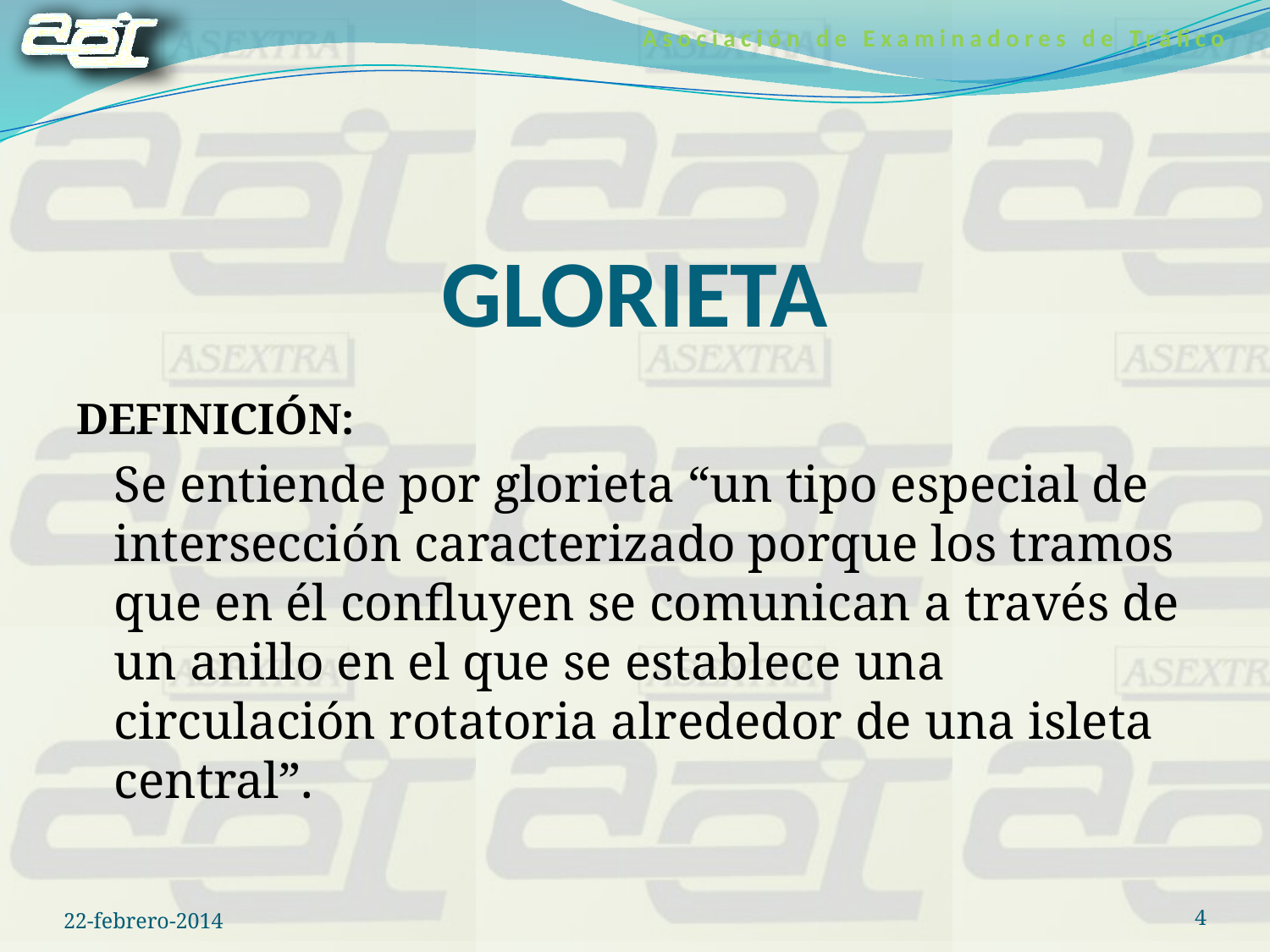

# GLORIETA
DEFINICIÓN:
	Se entiende por glorieta “un tipo especial de intersección caracterizado porque los tramos que en él confluyen se comunican a través de un anillo en el que se establece una circulación rotatoria alrededor de una isleta central”.

22-febrero-2014
4